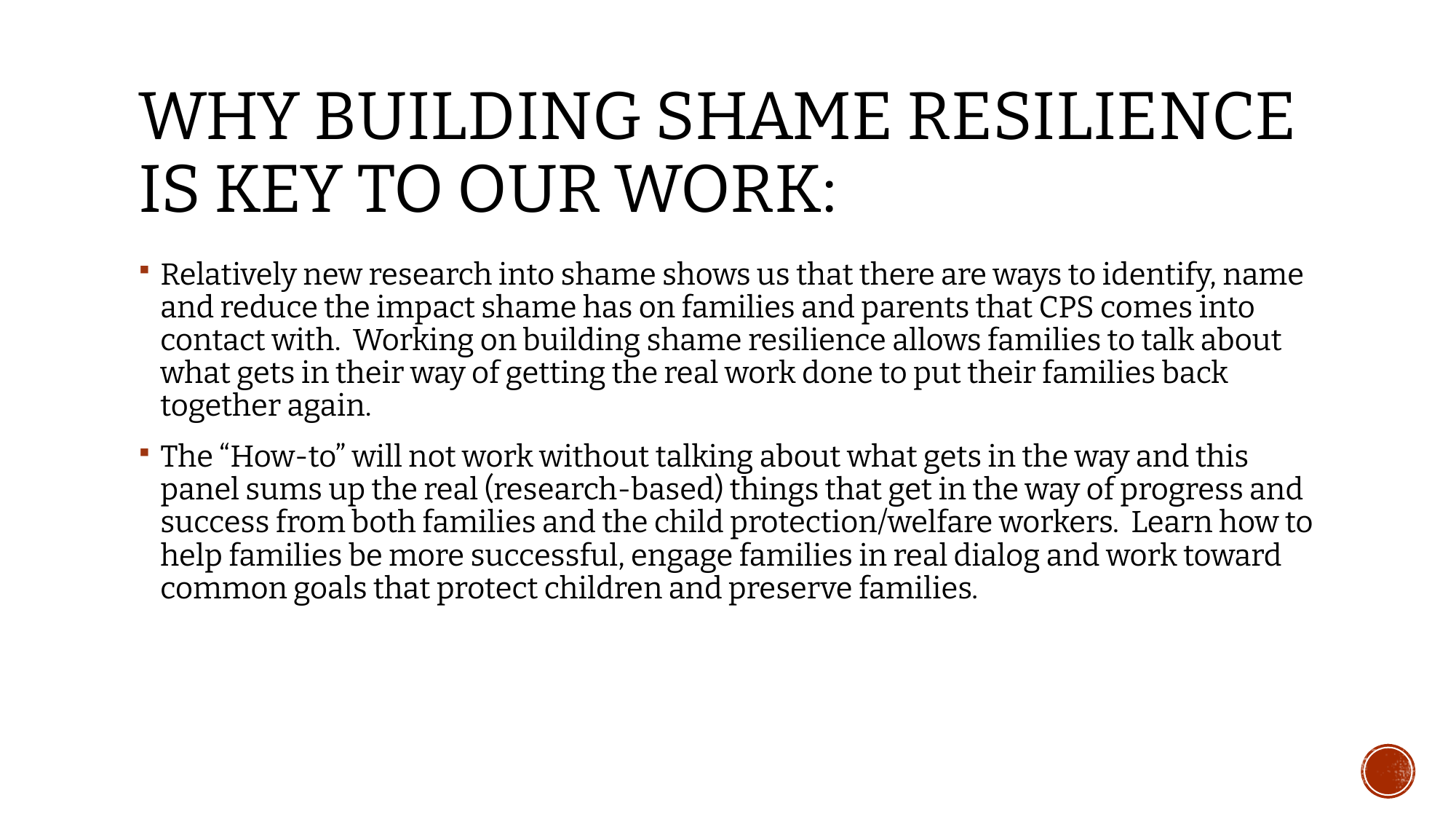

# Why building Shame Resilience is key to our work:
Relatively new research into shame shows us that there are ways to identify, name and reduce the impact shame has on families and parents that CPS comes into contact with.  Working on building shame resilience allows families to talk about what gets in their way of getting the real work done to put their families back together again.
The “How-to” will not work without talking about what gets in the way and this panel sums up the real (research-based) things that get in the way of progress and success from both families and the child protection/welfare workers.  Learn how to help families be more successful, engage families in real dialog and work toward common goals that protect children and preserve families.